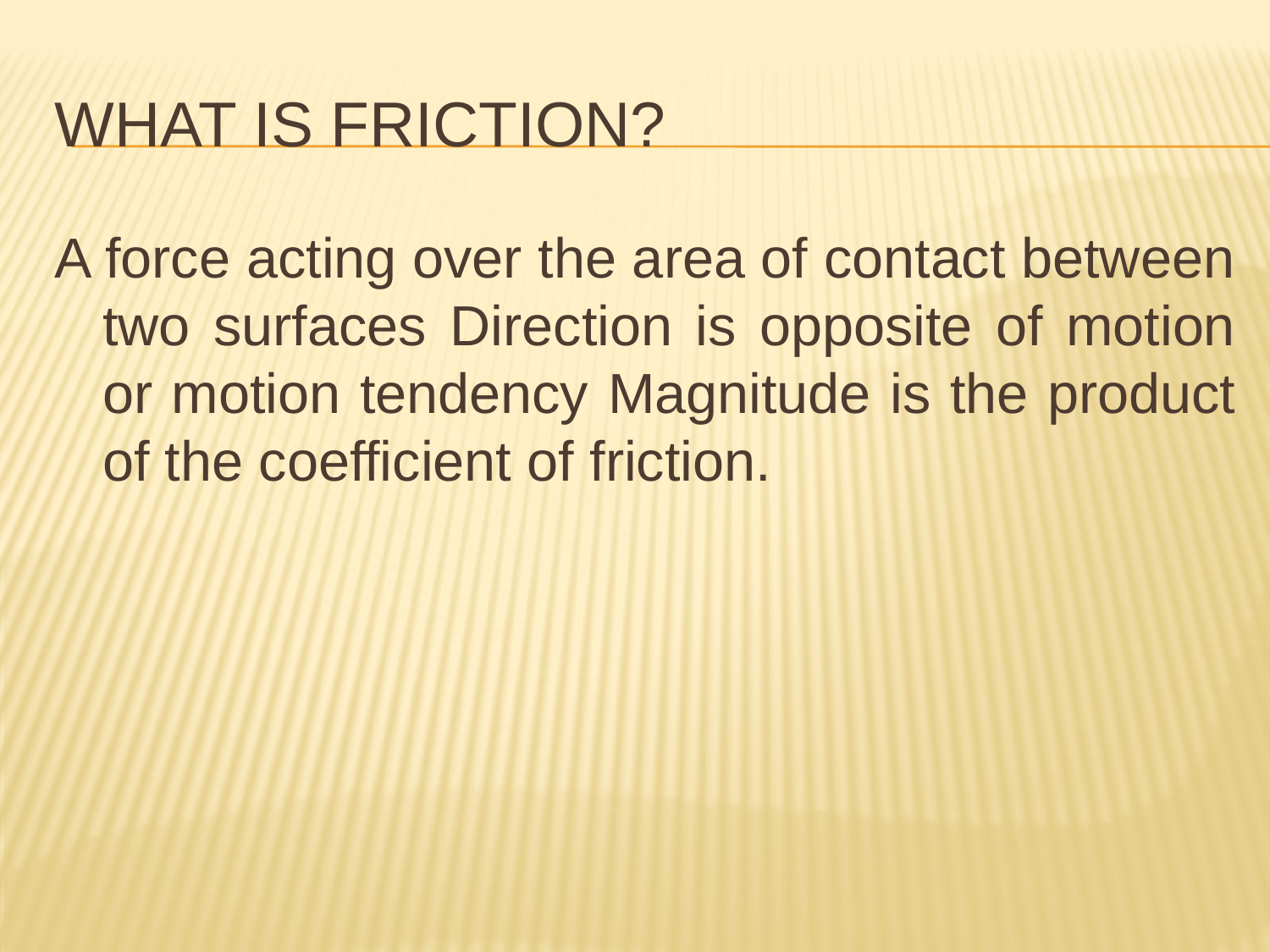

# What is friction?
A force acting over the area of contact between two surfaces Direction is opposite of motion or motion tendency Magnitude is the product of the coefficient of friction.